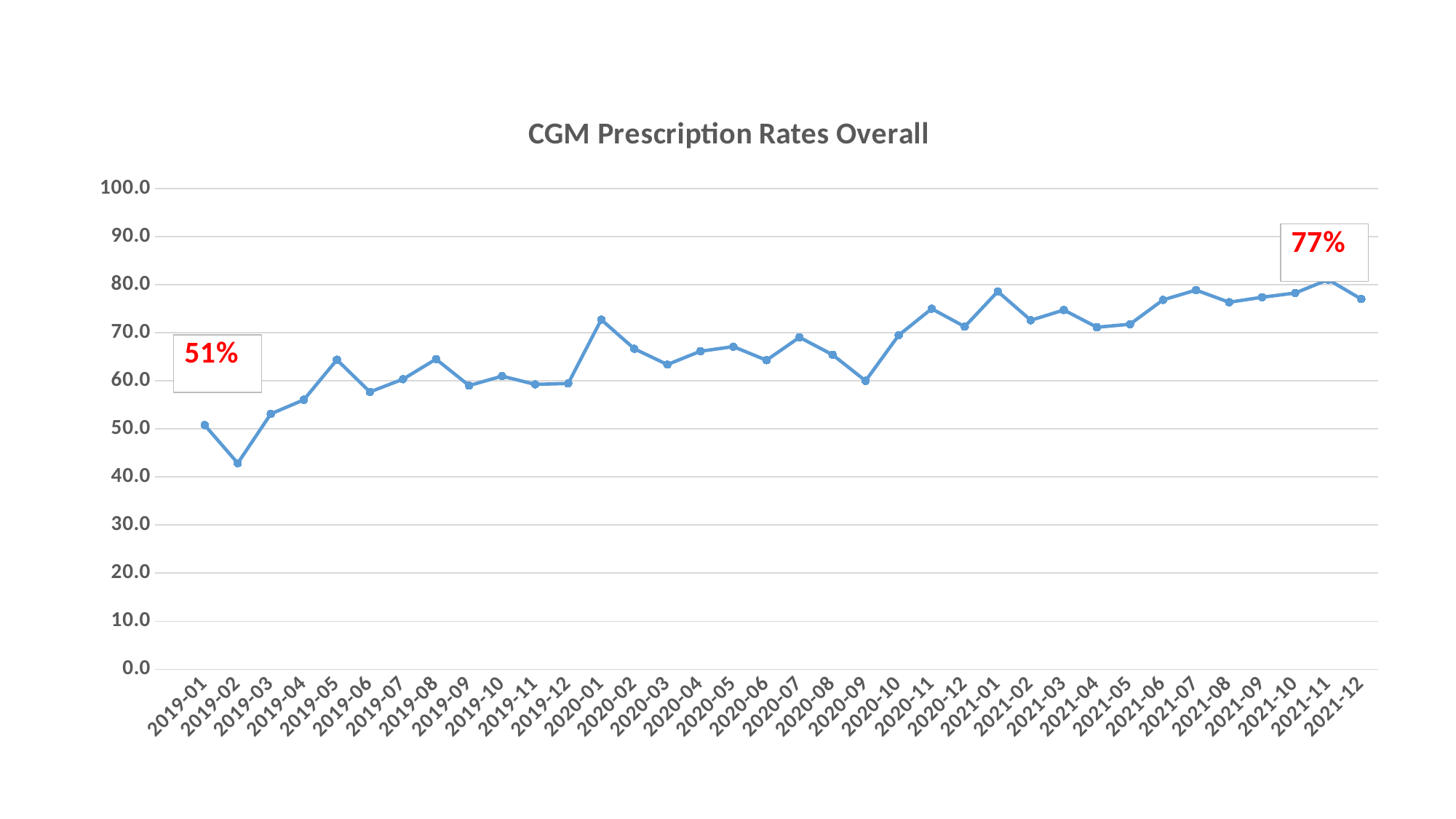

### Chart: CGM Prescription Rates Overall

| Category | CGM Prescription Rates  |
|---|---|
|  | None |
| 2019-01 | 50.79365079365079 |
| 2019-02 | 42.857142857142854 |
| 2019-03 | 53.125 |
| 2019-04 | 56.060606060606055 |
| 2019-05 | 64.38356164383562 |
| 2019-06 | 57.692307692307686 |
| 2019-07 | 60.3448275862069 |
| 2019-08 | 64.51612903225806 |
| 2019-09 | 59.01639344262295 |
| 2019-10 | 60.97560975609756 |
| 2019-11 | 59.25925925925925 |
| 2019-12 | 59.45945945945946 |
| 2020-01 | 72.72727272727273 |
| 2020-02 | 66.66666666666666 |
| 2020-03 | 63.38028169014085 |
| 2020-04 | 66.15384615384615 |
| 2020-05 | 67.10526315789474 |
| 2020-06 | 64.28571428571429 |
| 2020-07 | 69.04761904761905 |
| 2020-08 | 65.4320987654321 |
| 2020-09 | 60.0 |
| 2020-10 | 69.47368421052632 |
| 2020-11 | 75.0 |
| 2020-12 | 71.26436781609196 |
| 2021-01 | 78.57142857142857 |
| 2021-02 | 72.6027397260274 |
| 2021-03 | 74.72527472527473 |
| 2021-04 | 71.15384615384616 |
| 2021-05 | 71.76470588235294 |
| 2021-06 | 76.82926829268293 |
| 2021-07 | 78.87323943661971 |
| 2021-08 | 76.34408602150538 |
| 2021-09 | 77.38095238095238 |
| 2021-10 | 78.26086956521739 |
| 2021-11 | 81.05263157894737 |
| 2021-12 | 77.01149425287356 |